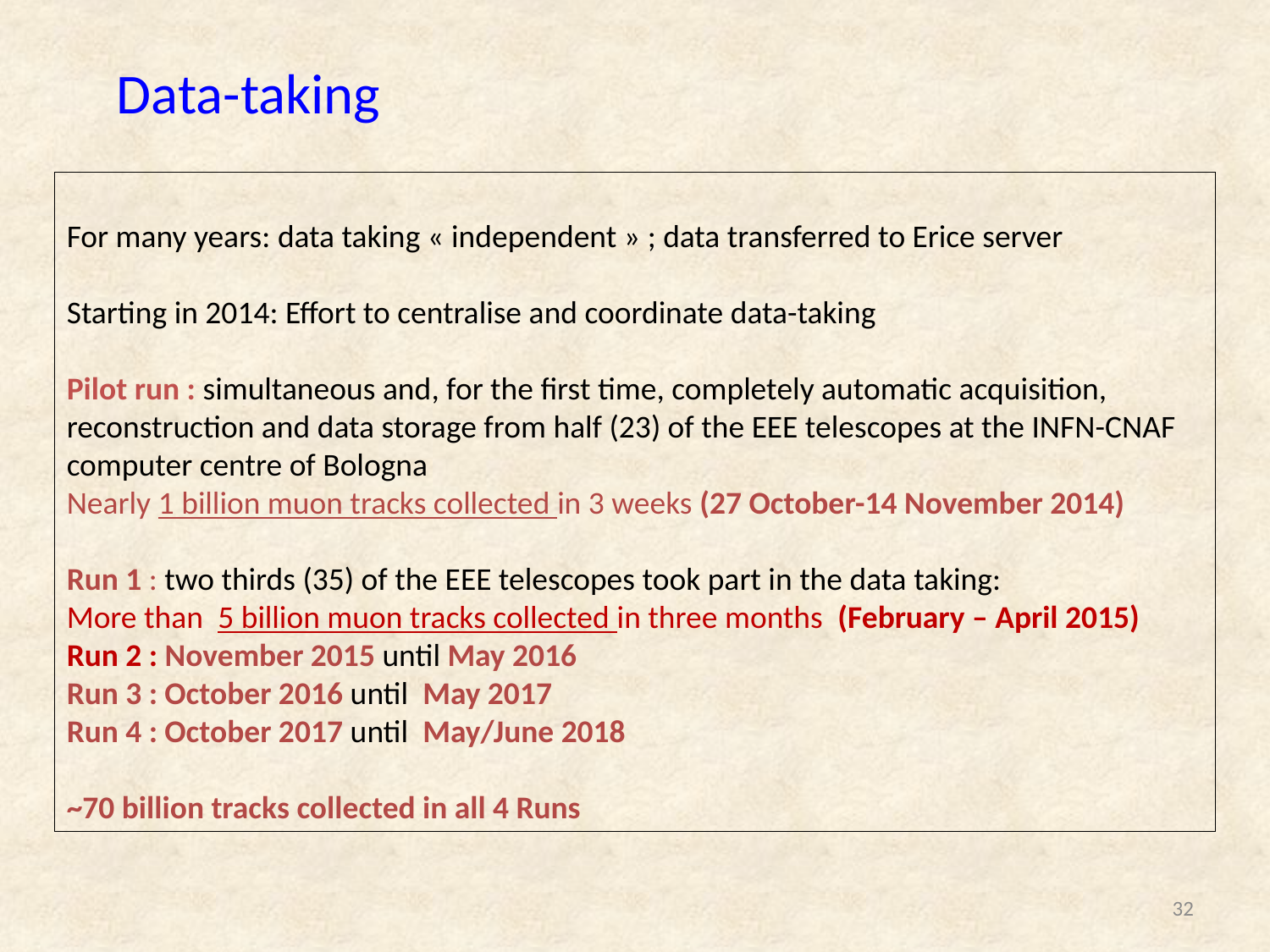

Data-taking

For many years: data taking « independent » ; data transferred to Erice server

Starting in 2014: Effort to centralise and coordinate data-taking

Pilot run : simultaneous and, for the first time, completely automatic acquisition, reconstruction and data storage from half (23) of the EEE telescopes at the INFN-CNAF computer centre of Bologna
Nearly 1 billion muon tracks collected in 3 weeks (27 October-14 November 2014)

Run 1 : two thirds (35) of the EEE telescopes took part in the data taking:
More than  5 billion muon tracks collected in three months  (February – April 2015)
Run 2 : November 2015 until May 2016
Run 3 : October 2016 until  May 2017
Run 4 : October 2017 until  May/June 2018

~70 billion tracks collected in all 4 Runs

32